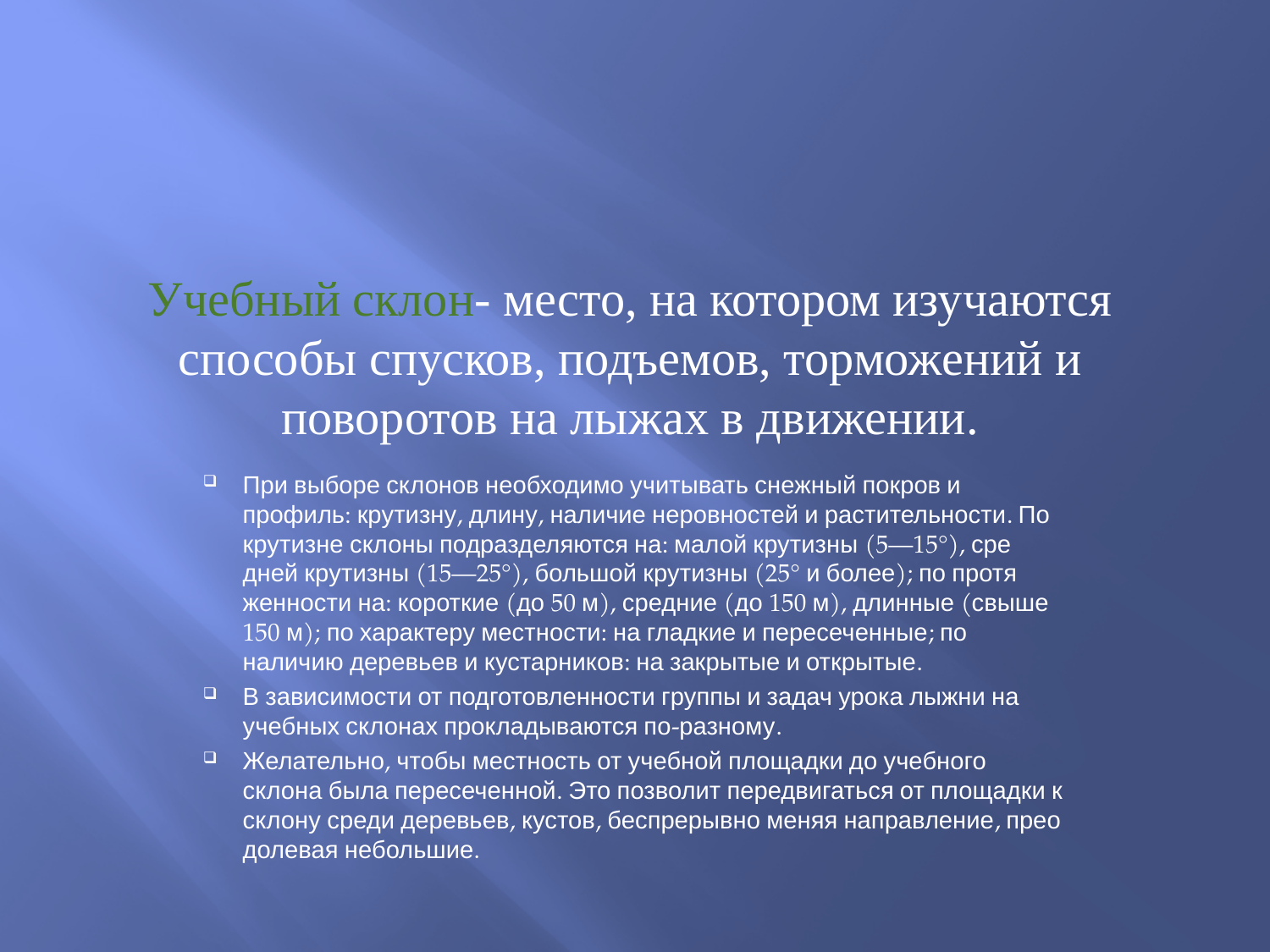

# Учебный склон- место, на котором изучаются способы спусков, подъемов, торможений и поворотов на лыжах в движении.
При выборе склонов необходимо учитывать снежный покров и профиль: крутизну, длину, наличие неровностей и растительности. По крутизне склоны подразделяются на: малой крутизны (5—15°), сре­дней крутизны (15—25°), большой крутизны (25° и более); по протя­женности на: короткие (до 50 м), средние (до 150 м), длинные (свыше 150 м); по характеру местности: на гладкие и пересеченные; по наличию деревьев и кустарников: на закрытые и открытые.
В зависимости от подготовленности группы и задач урока лыжни на учебных склонах прокладываются по-разному.
Желательно, чтобы местность от учебной площадки до учебного склона была пересеченной. Это позволит передвигаться от площадки к склону среди деревьев, кустов, беспрерывно меняя направление, прео­долевая небольшие.